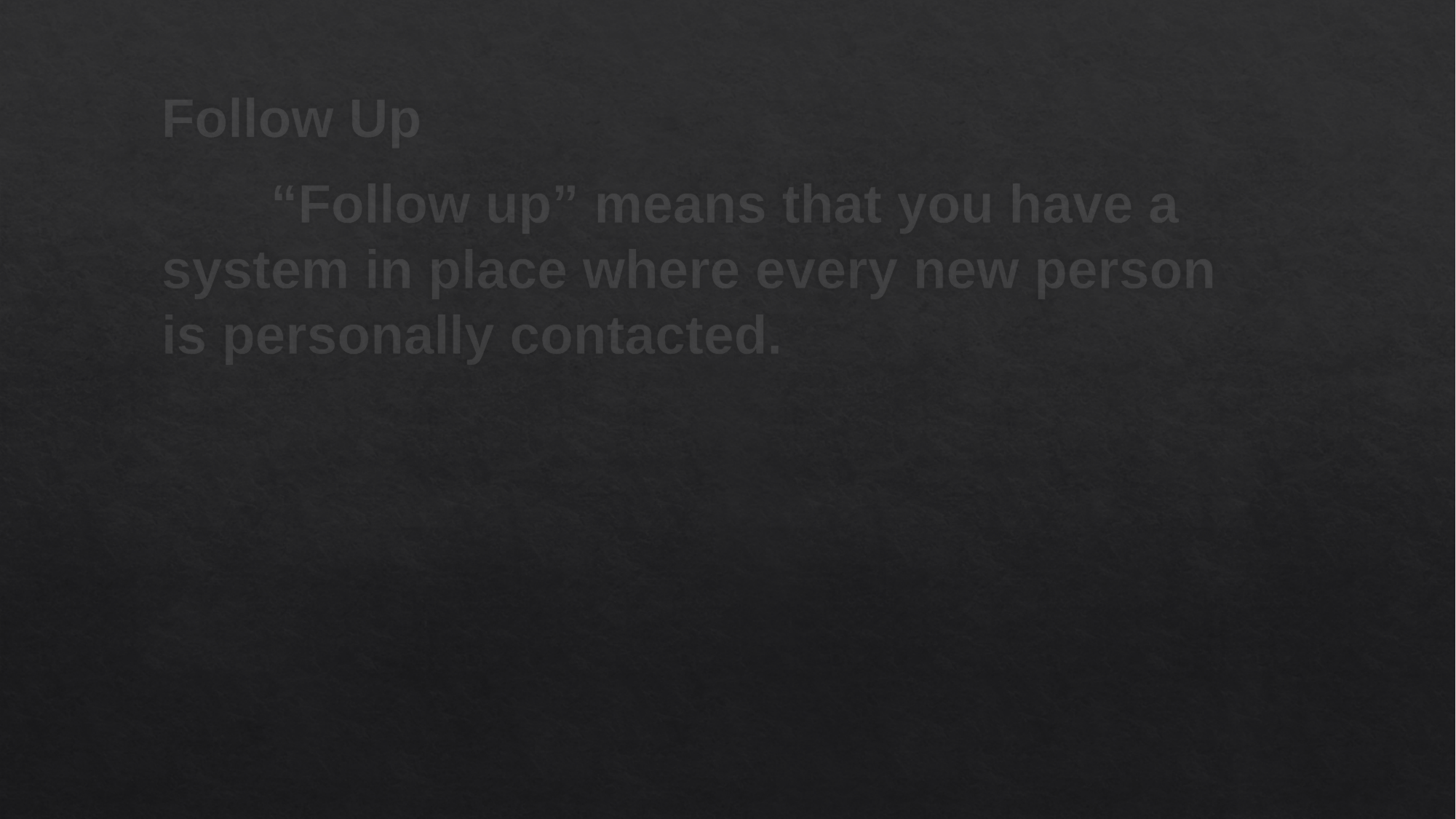

Follow Up
	“Follow up” means that you have a system in place where every new person is personally contacted.